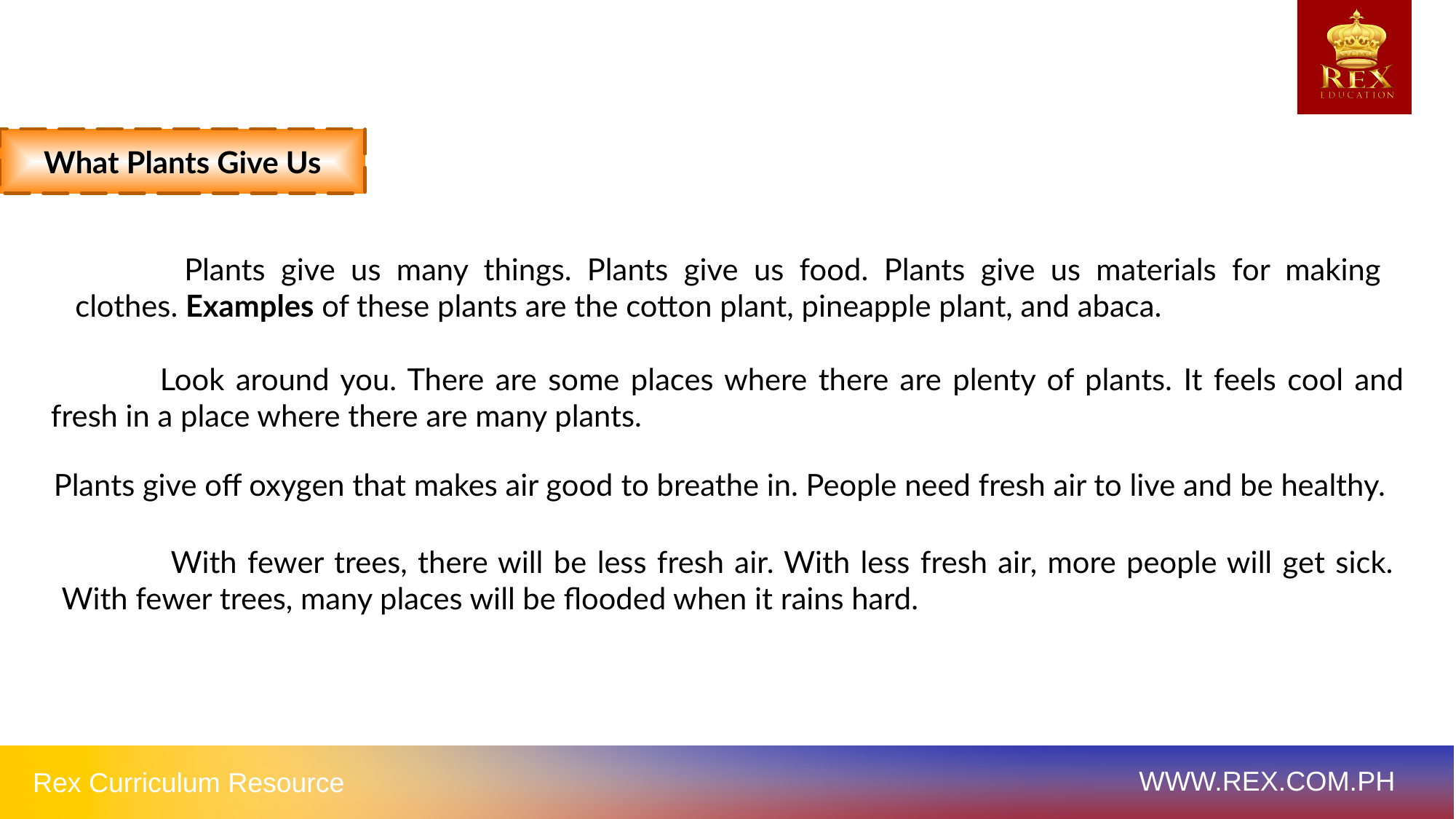

What Plants Give Us
	Plants give us many things. Plants give us food. Plants give us materials for making clothes. Examples of these plants are the cotton plant, pineapple plant, and abaca.
	Look around you. There are some places where there are plenty of plants. It feels cool and fresh in a place where there are many plants.
Plants give off oxygen that makes air good to breathe in. People need fresh air to live and be healthy.
	With fewer trees, there will be less fresh air. With less fresh air, more people will get sick. With fewer trees, many places will be flooded when it rains hard.